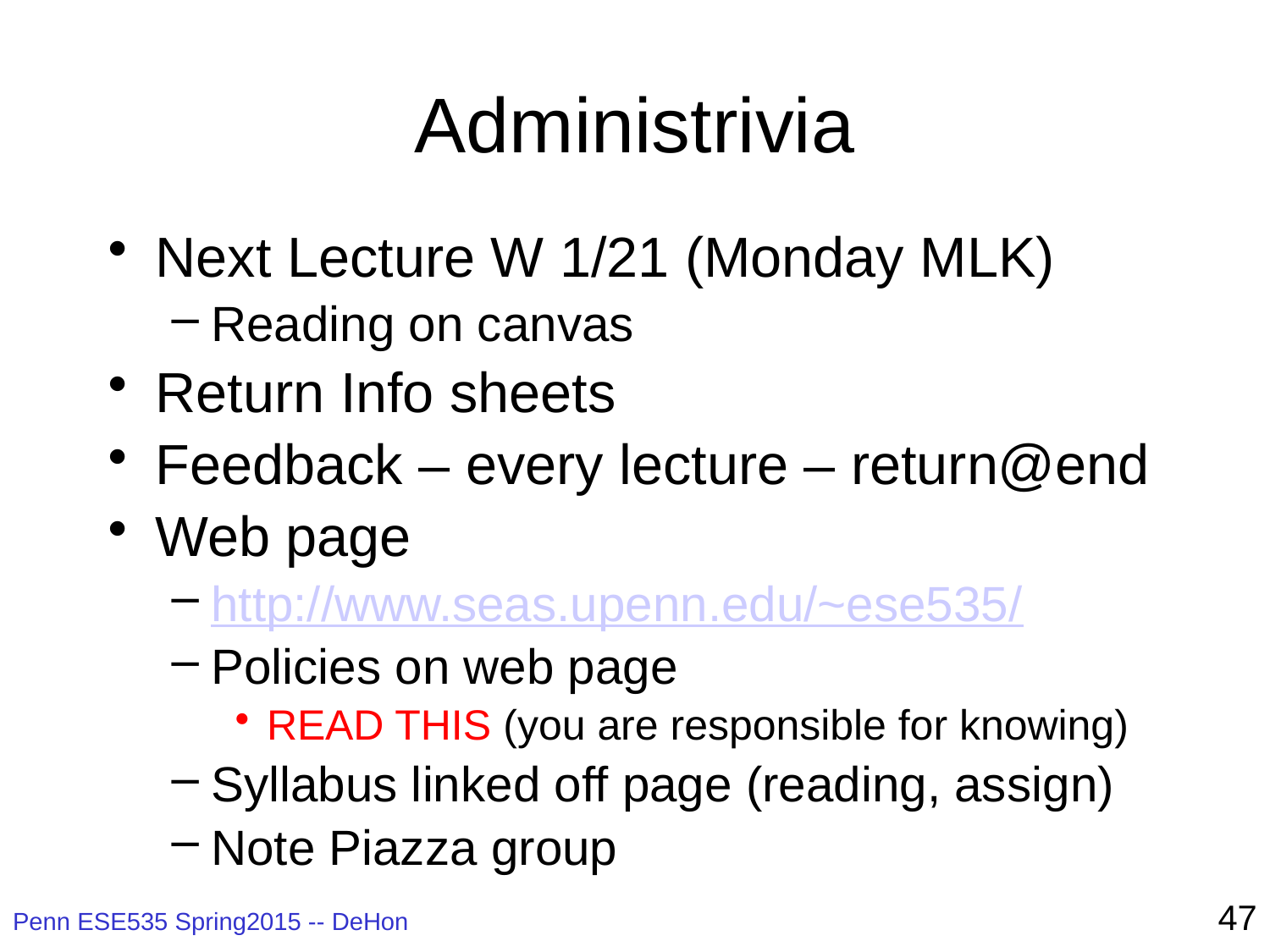

# Administrivia
Next Lecture W 1/21 (Monday MLK)
Reading on canvas
Return Info sheets
Feedback – every lecture – return@end
Web page
http://www.seas.upenn.edu/~ese535/
Policies on web page
READ THIS (you are responsible for knowing)
Syllabus linked off page (reading, assign)
Note Piazza group

47
Penn ESE535 Spring2015 -- DeHon